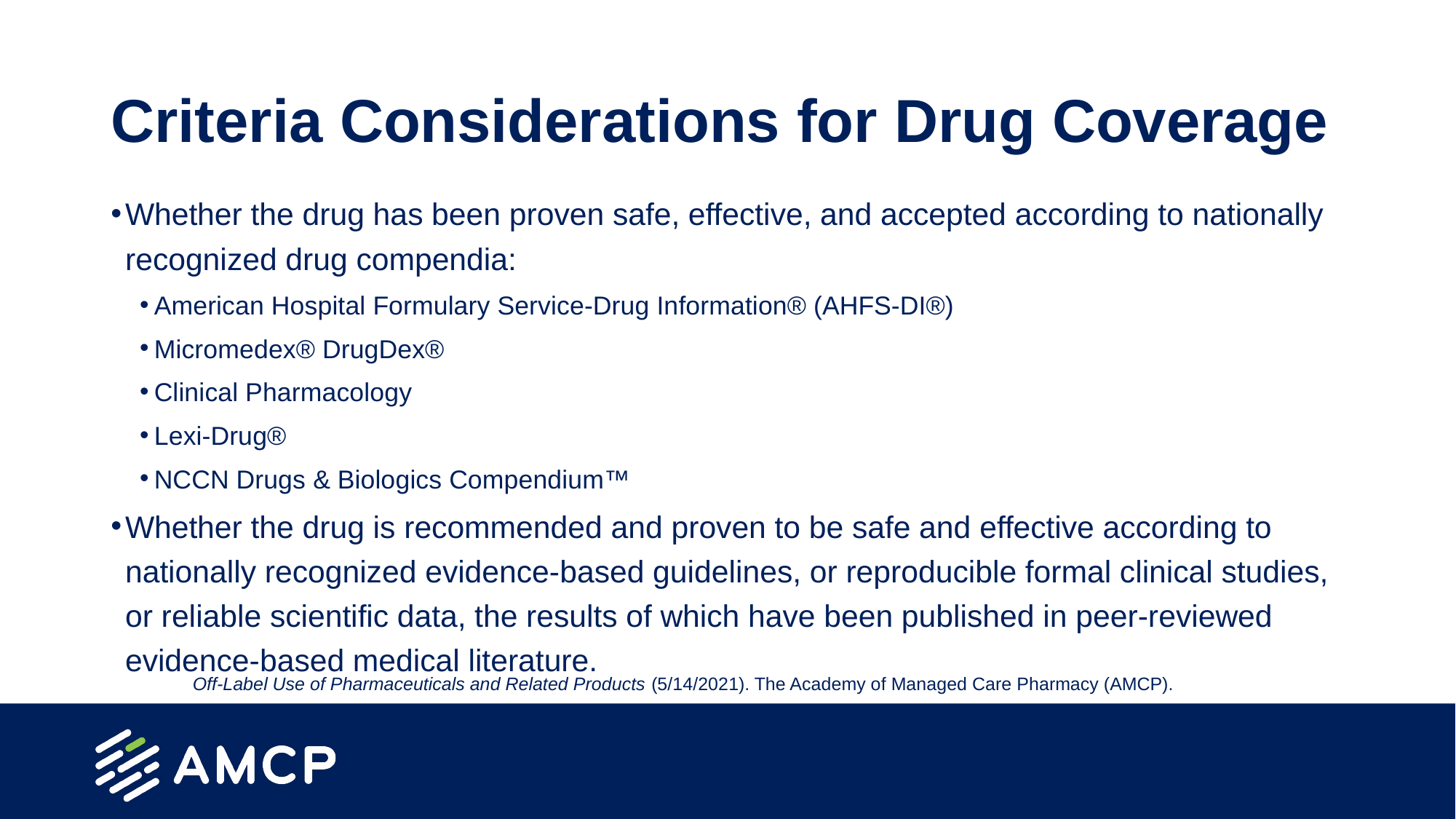

# Criteria Considerations for Drug Coverage
Whether the drug has been proven safe, effective, and accepted according to nationally recognized drug compendia:
American Hospital Formulary Service-Drug Information® (AHFS-DI®)
Micromedex® DrugDex®
Clinical Pharmacology
Lexi-Drug®
NCCN Drugs & Biologics Compendium™
Whether the drug is recommended and proven to be safe and effective according to nationally recognized evidence-based guidelines, or reproducible formal clinical studies, or reliable scientific data, the results of which have been published in peer‐reviewed evidence‐based medical literature.

Off-Label Use of Pharmaceuticals and Related Products (5/14/2021). The Academy of Managed Care Pharmacy (AMCP).